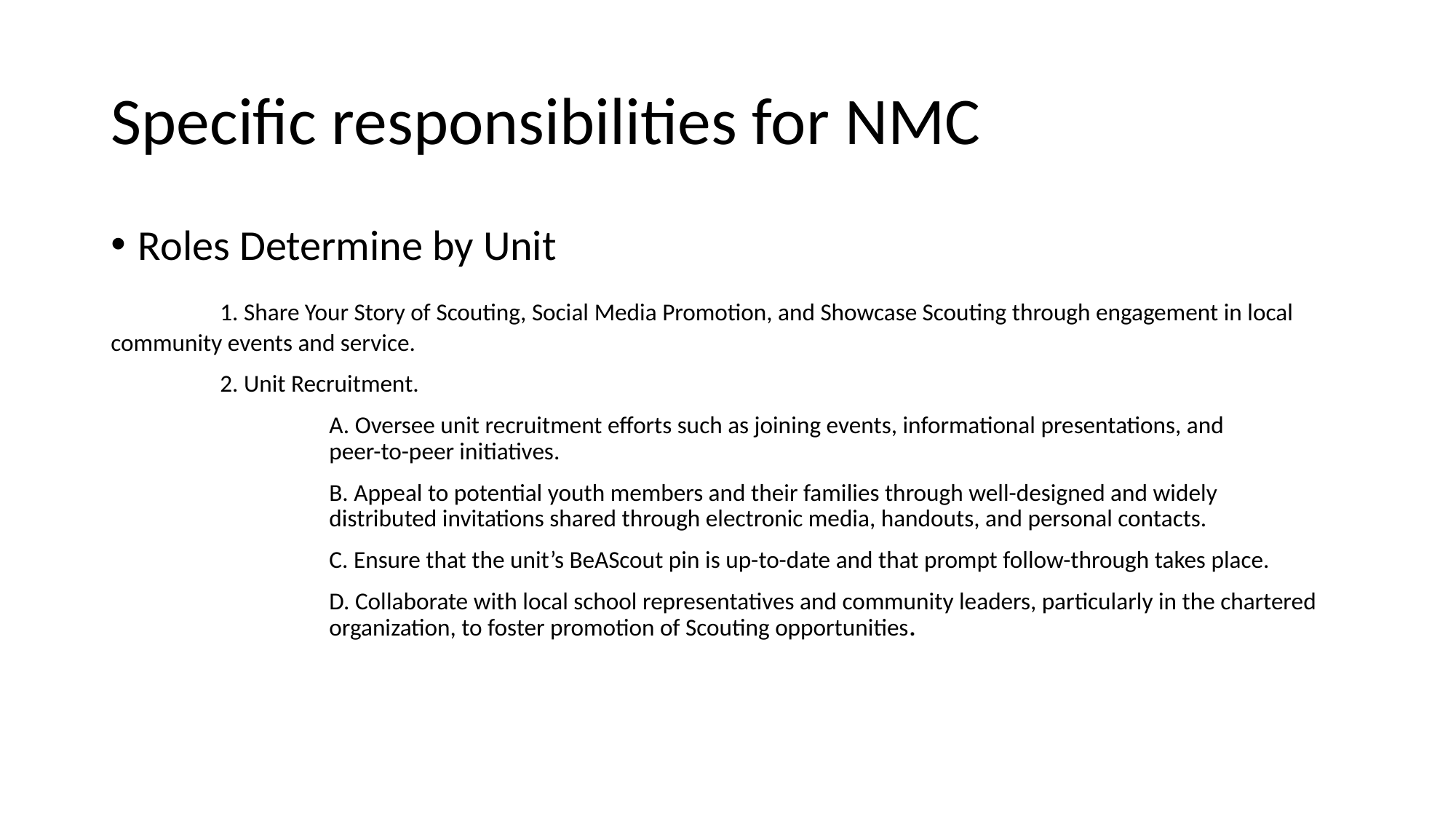

# Specific responsibilities for NMC
Roles Determine by Unit
	1. Share Your Story of Scouting, Social Media Promotion, and Showcase Scouting through engagement in local 	community events and service.
	2. Unit Recruitment.
		A. Oversee unit recruitment efforts such as joining events, informational presentations, and 			peer-to-peer initiatives.
		B. Appeal to potential youth members and their families through well-designed and widely 			distributed invitations shared through electronic media, handouts, and personal contacts.
		C. Ensure that the unit’s BeAScout pin is up-to-date and that prompt follow-through takes place.
		D. Collaborate with local school representatives and community leaders, particularly in the chartered 		organization, to foster promotion of Scouting opportunities.